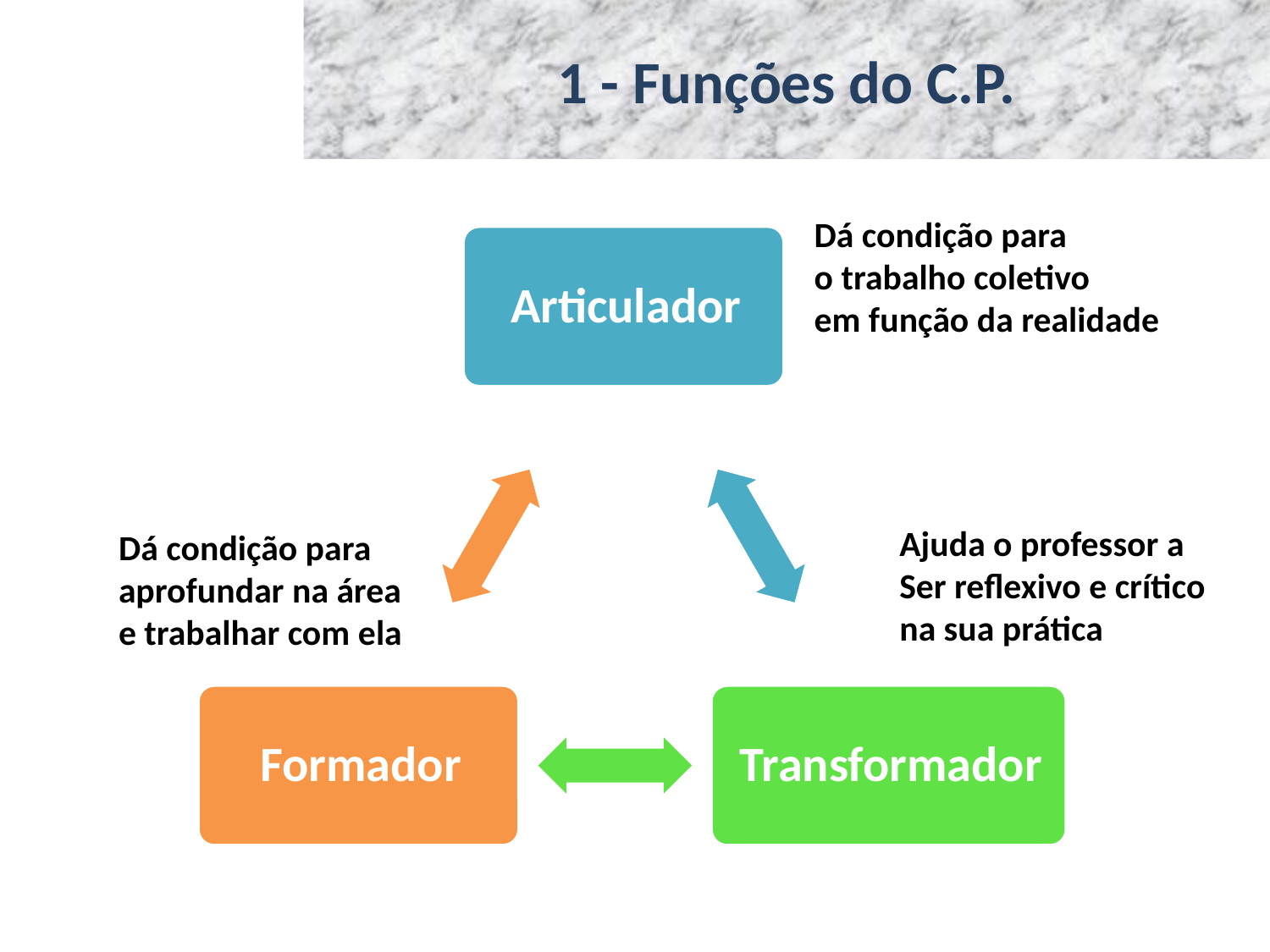

# 1 - Funções do C.P.
Dá condição para
o trabalho coletivo
em função da realidade
Articulador

Transformador

Formador

Ajuda o professor a
Ser reflexivo e crítico
na sua prática
Dá condição para
aprofundar na área
e trabalhar com ela